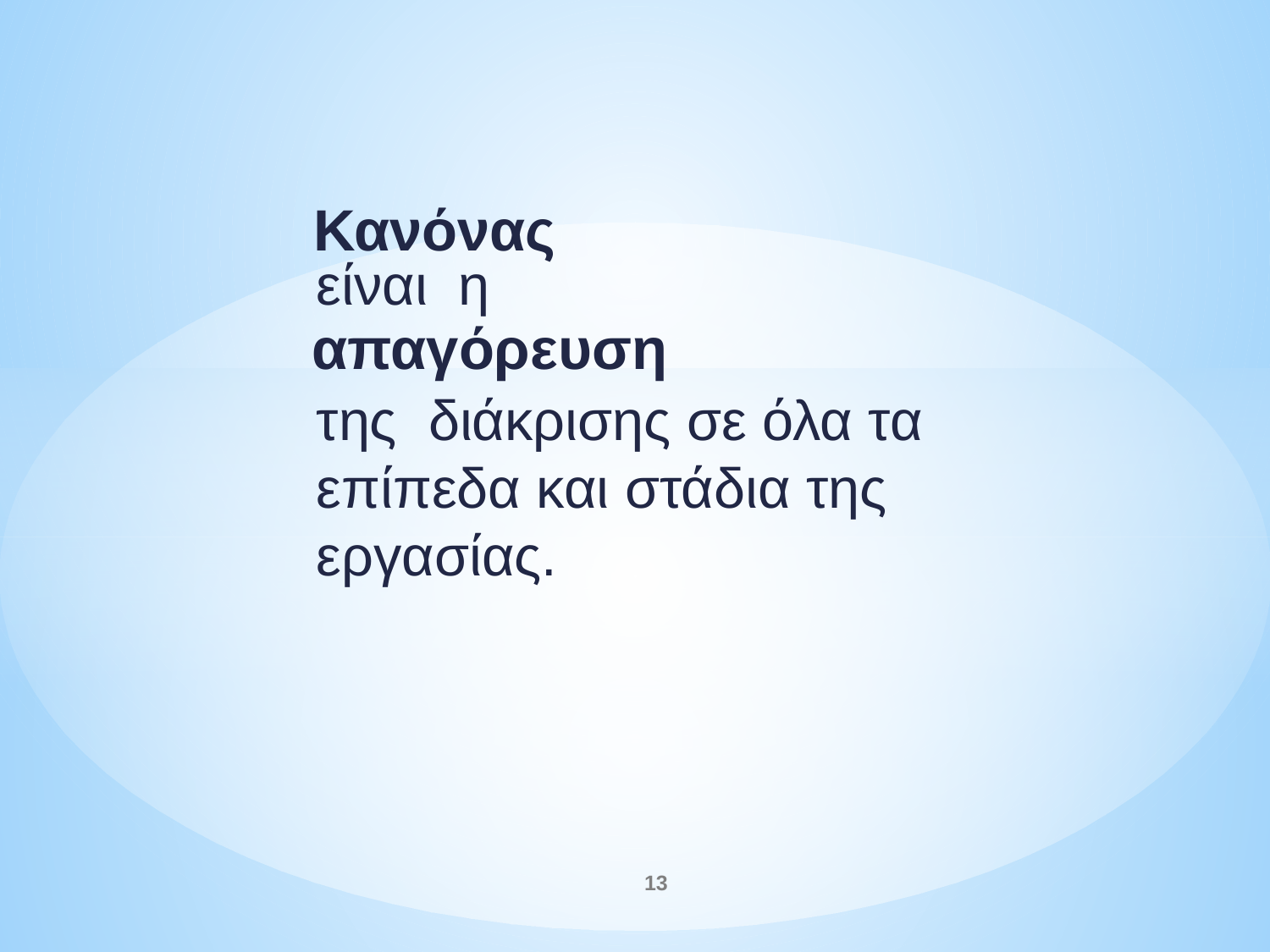

Κανόνας
είναι  η

της  διάκρισης σε όλα τα επίπεδα και στάδια της εργασίας.
απαγόρευση
13